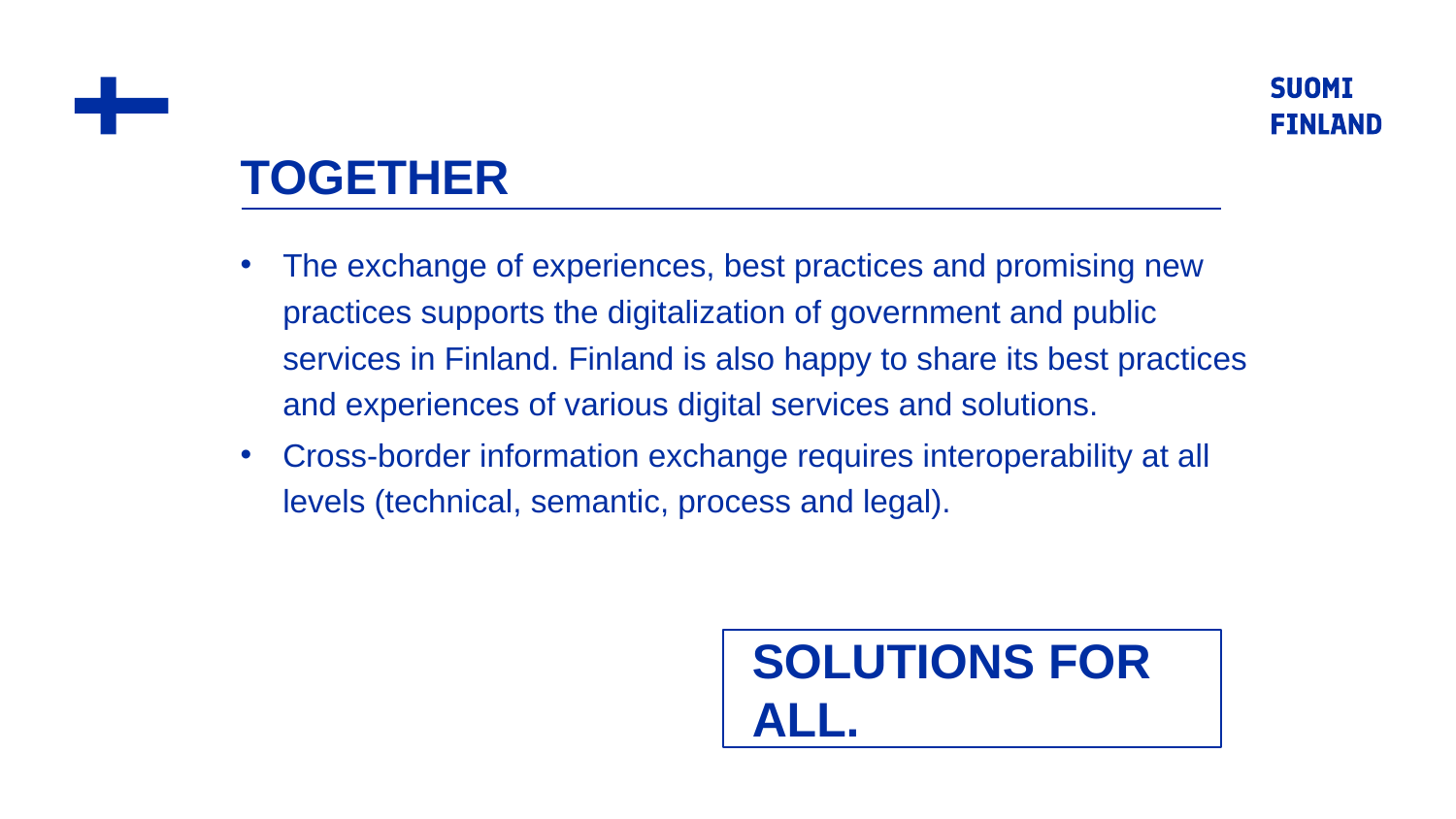

TOGETHER
The exchange of experiences, best practices and promising new practices supports the digitalization of government and public services in Finland. Finland is also happy to share its best practices and experiences of various digital services and solutions.
Cross-border information exchange requires interoperability at all levels (technical, semantic, process and legal).
SOLUTIONS FOR ALL.